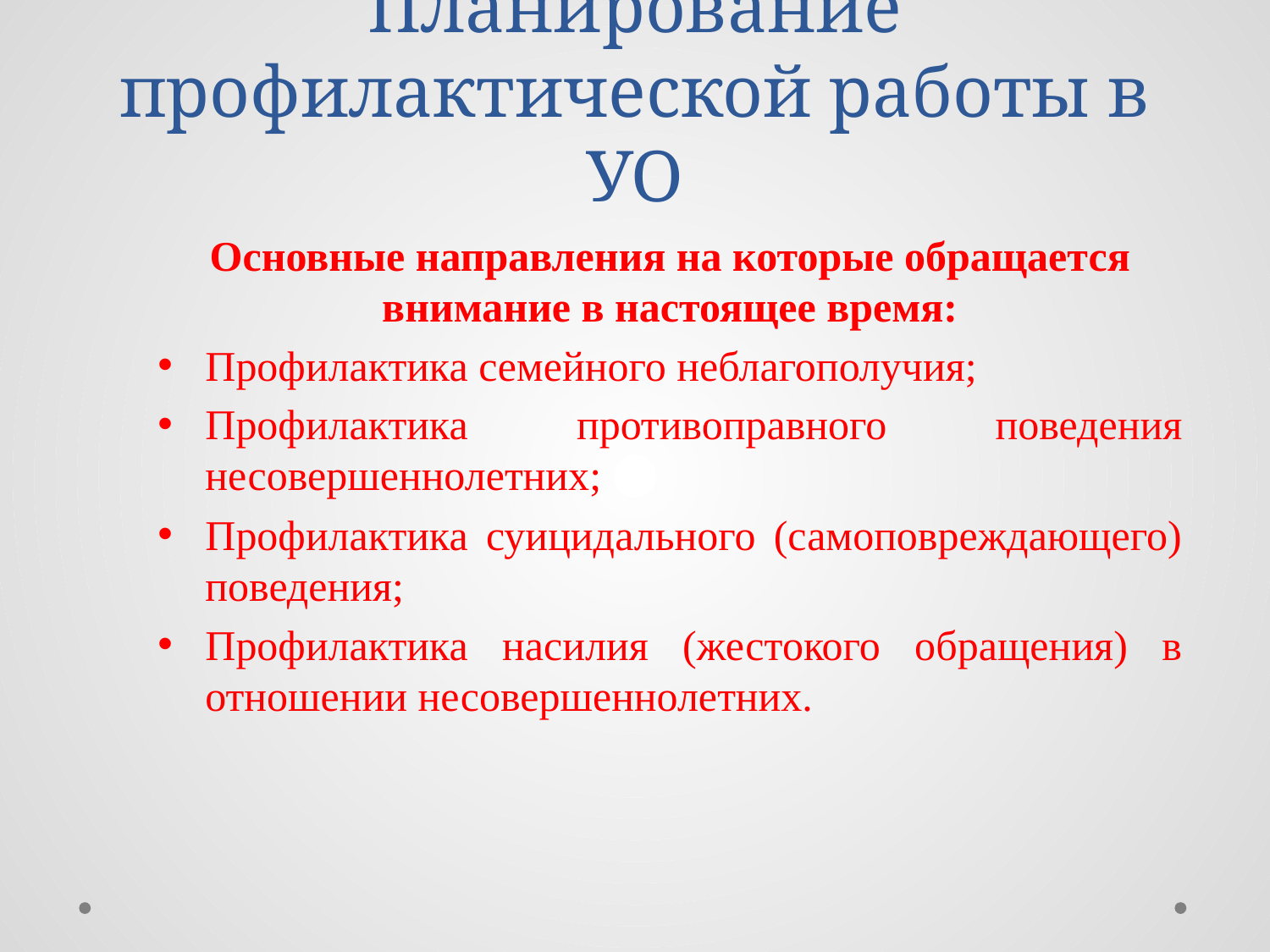

# Планирование профилактической работы в УО
Основные направления на которые обращается внимание в настоящее время:
Профилактика семейного неблагополучия;
Профилактика противоправного поведения несовершеннолетних;
Профилактика суицидального (самоповреждающего) поведения;
Профилактика насилия (жестокого обращения) в отношении несовершеннолетних.